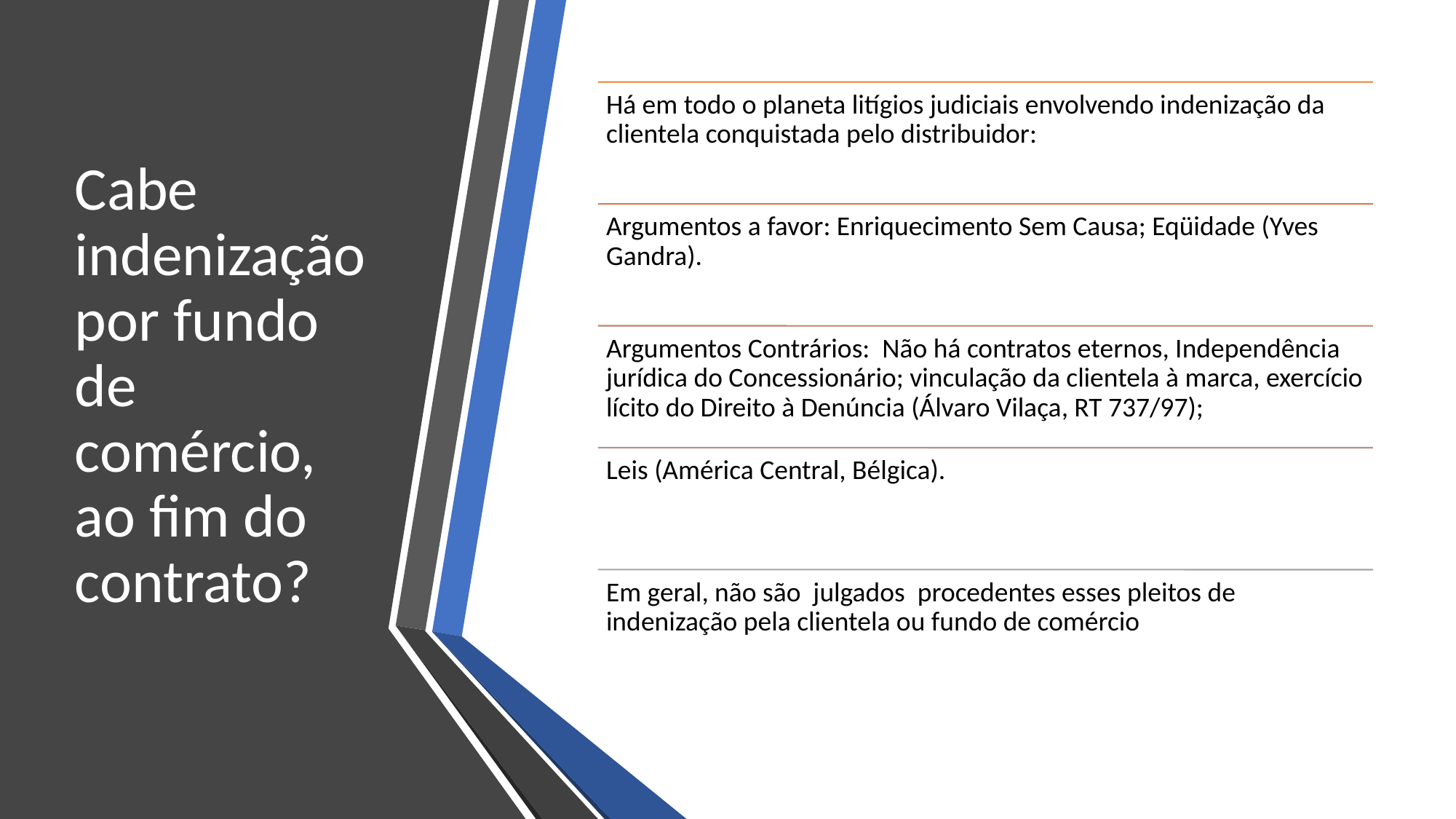

# Cabe indenização por fundo de comércio, ao fim do contrato?
Há em todo o planeta litígios judiciais envolvendo indenização da clientela conquistada pelo distribuidor:
Argumentos a favor: Enriquecimento Sem Causa; Eqüidade (Yves Gandra).
Argumentos Contrários:  Não há contratos eternos, Independência jurídica do Concessionário; vinculação da clientela à marca, exercício lícito do Direito à Denúncia (Álvaro Vilaça, RT 737/97);
Leis (América Central, Bélgica).
Em geral, não são  julgados  procedentes esses pleitos de indenização pela clientela ou fundo de comércio